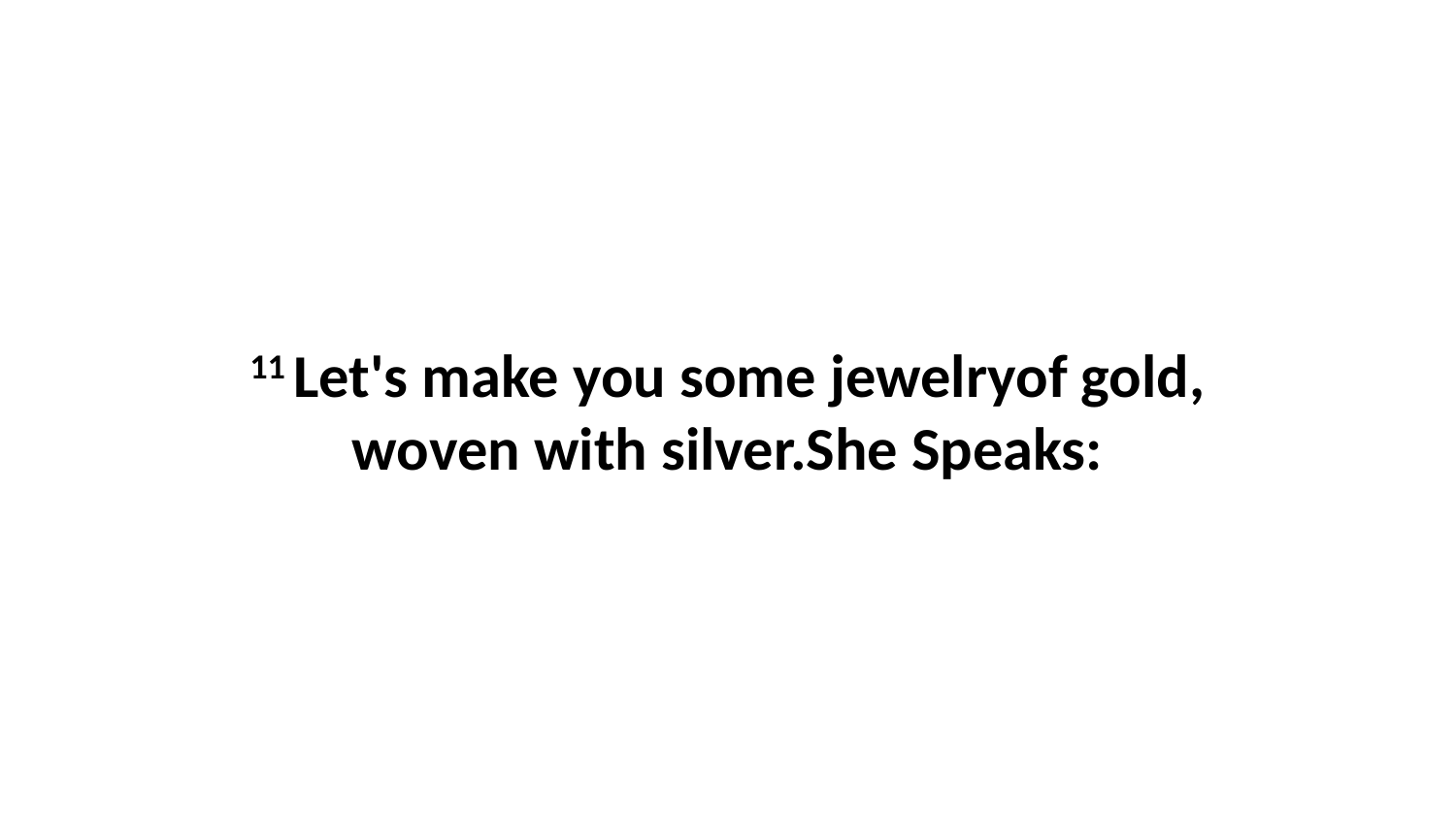

11 Let's make you some jewelryof gold, woven with silver.She Speaks: